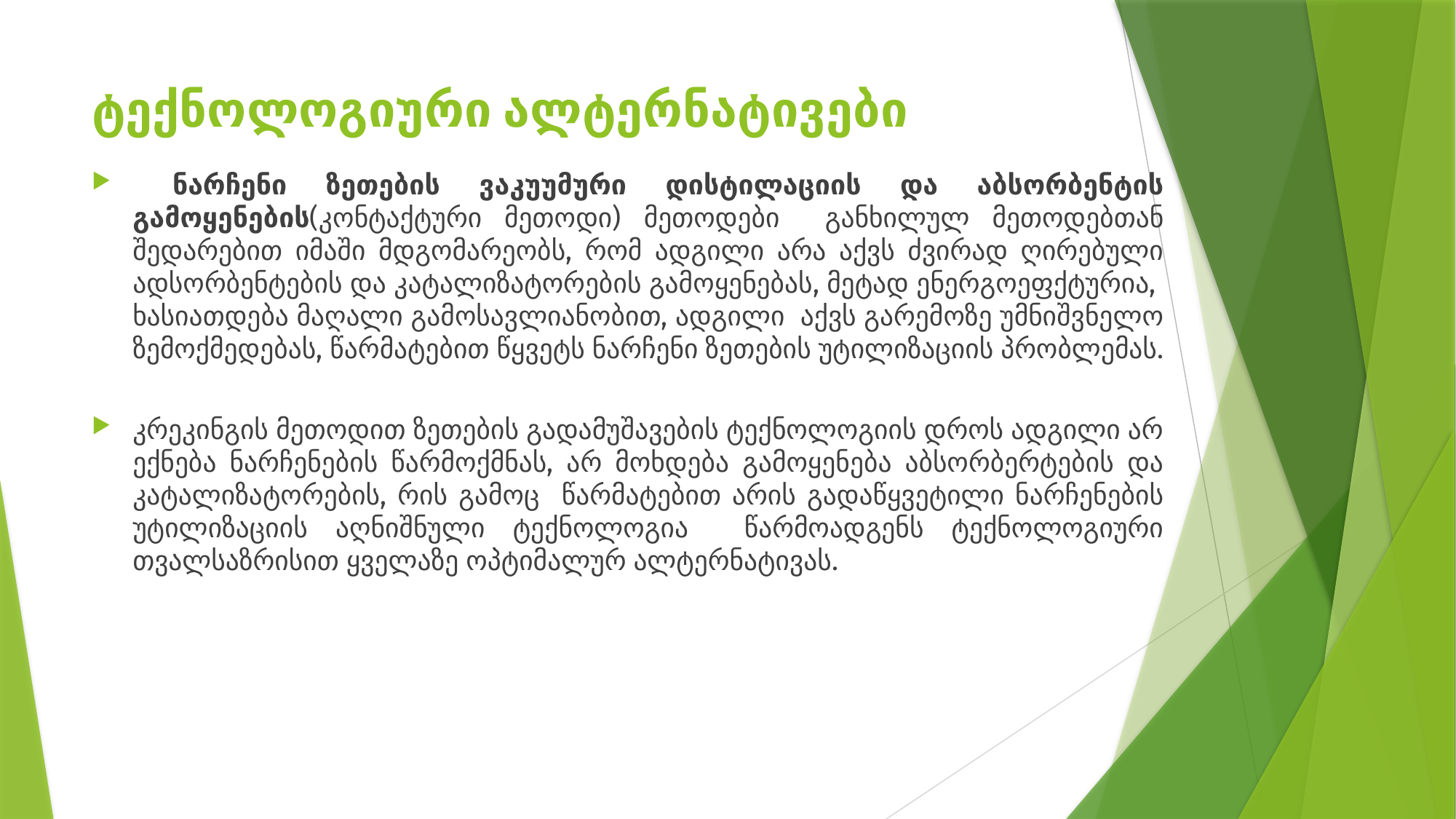

# ტექნოლოგიური ალტერნატივები
 ნარჩენი ზეთების ვაკუუმური დისტილაციის და აბსორბენტის გამოყენების(კონტაქტური მეთოდი) მეთოდები  განხილულ მეთოდებთან შედარებით იმაში მდგომარეობს, რომ ადგილი არა აქვს ძვირად ღირებული ადსორბენტების და კატალიზატორების გამოყენებას, მეტად ენერგოეფქტურია,  ხასიათდება მაღალი გამოსავლიანობით, ადგილი  აქვს გარემოზე უმნიშვნელო ზემოქმედებას, წარმატებით წყვეტს ნარჩენი ზეთების უტილიზაციის პრობლემას.
კრეკინგის მეთოდით ზეთების გადამუშავების ტექნოლოგიის დროს ადგილი არ ექნება ნარჩენების წარმოქმნას, არ მოხდება გამოყენება აბსორბერტების და კატალიზატორების, რის გამოც  წარმატებით არის გადაწყვეტილი ნარჩენების უტილიზაციის აღნიშნული ტექნოლოგია  წარმოადგენს ტექნოლოგიური თვალსაზრისით ყველაზე ოპტიმალურ ალტერნატივას.